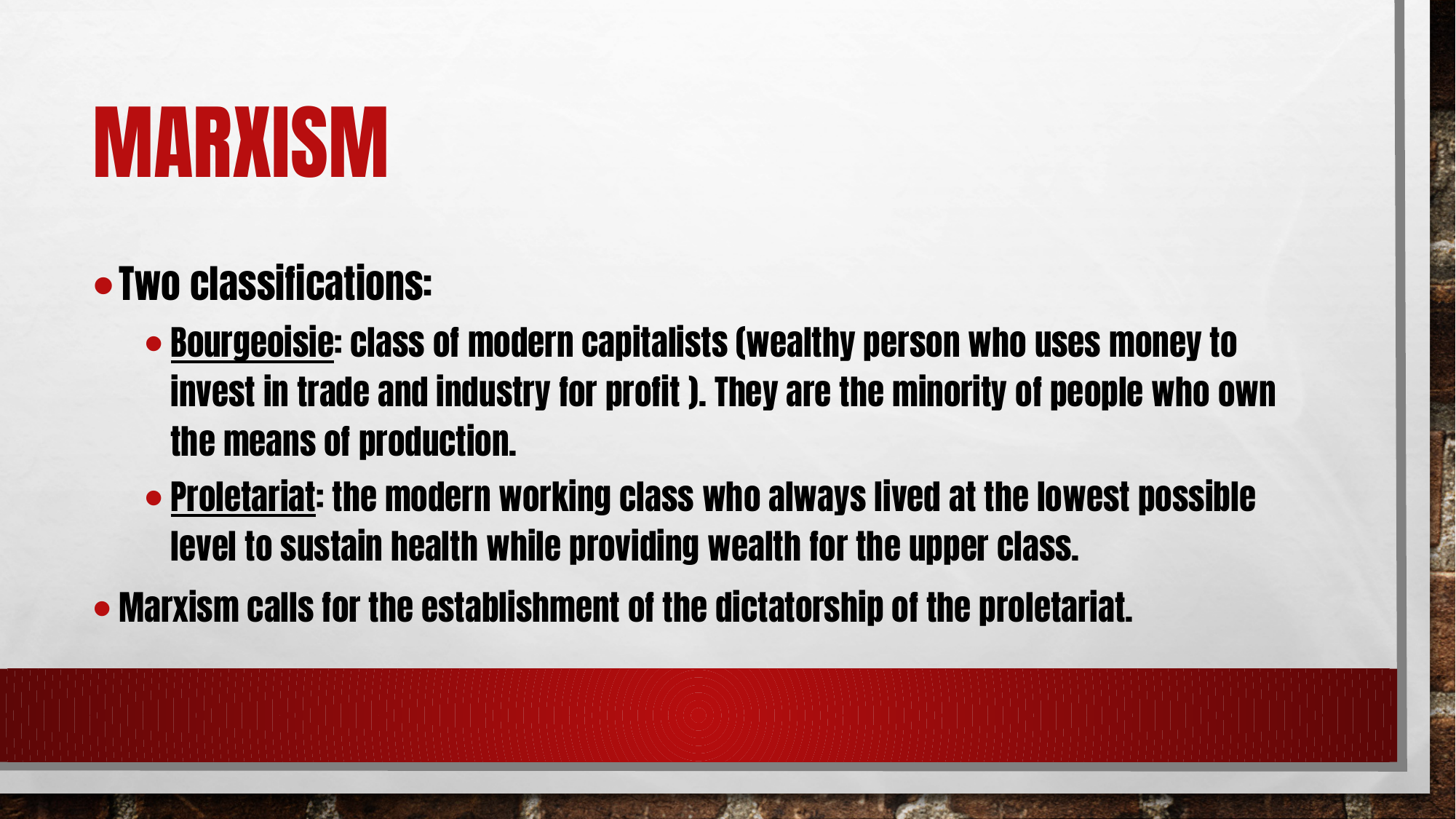

# Marxism
Two classifications:
Bourgeoisie: class of modern capitalists (wealthy person who uses money to invest in trade and industry for profit ). They are the minority of people who own the means of production.
Proletariat: the modern working class who always lived at the lowest possible level to sustain health while providing wealth for the upper class.
Marxism calls for the establishment of the dictatorship of the proletariat.